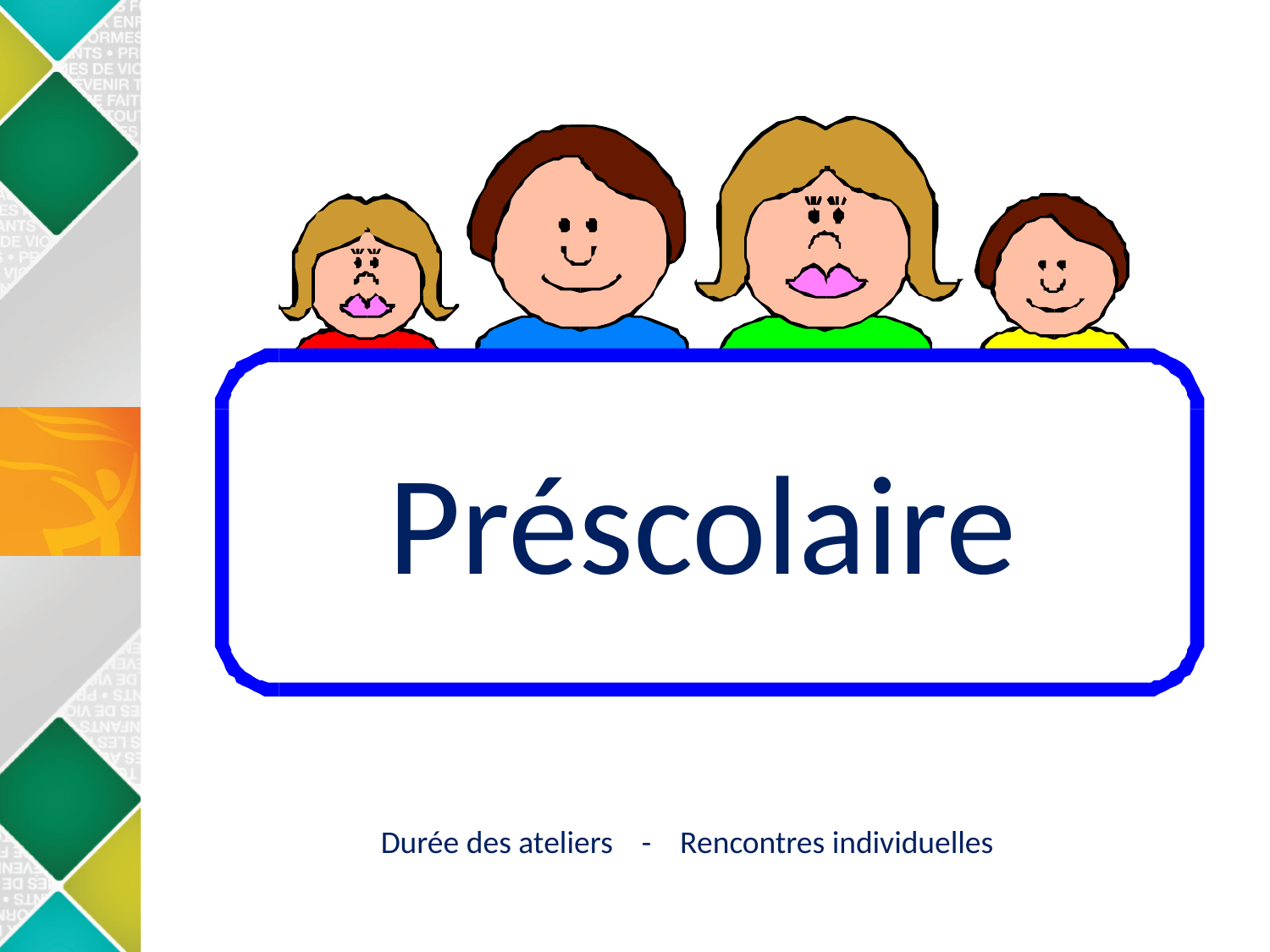

Présentation au
Préscolaire

Préscolaire
Durée des ateliers    -    Rencontres individuelles